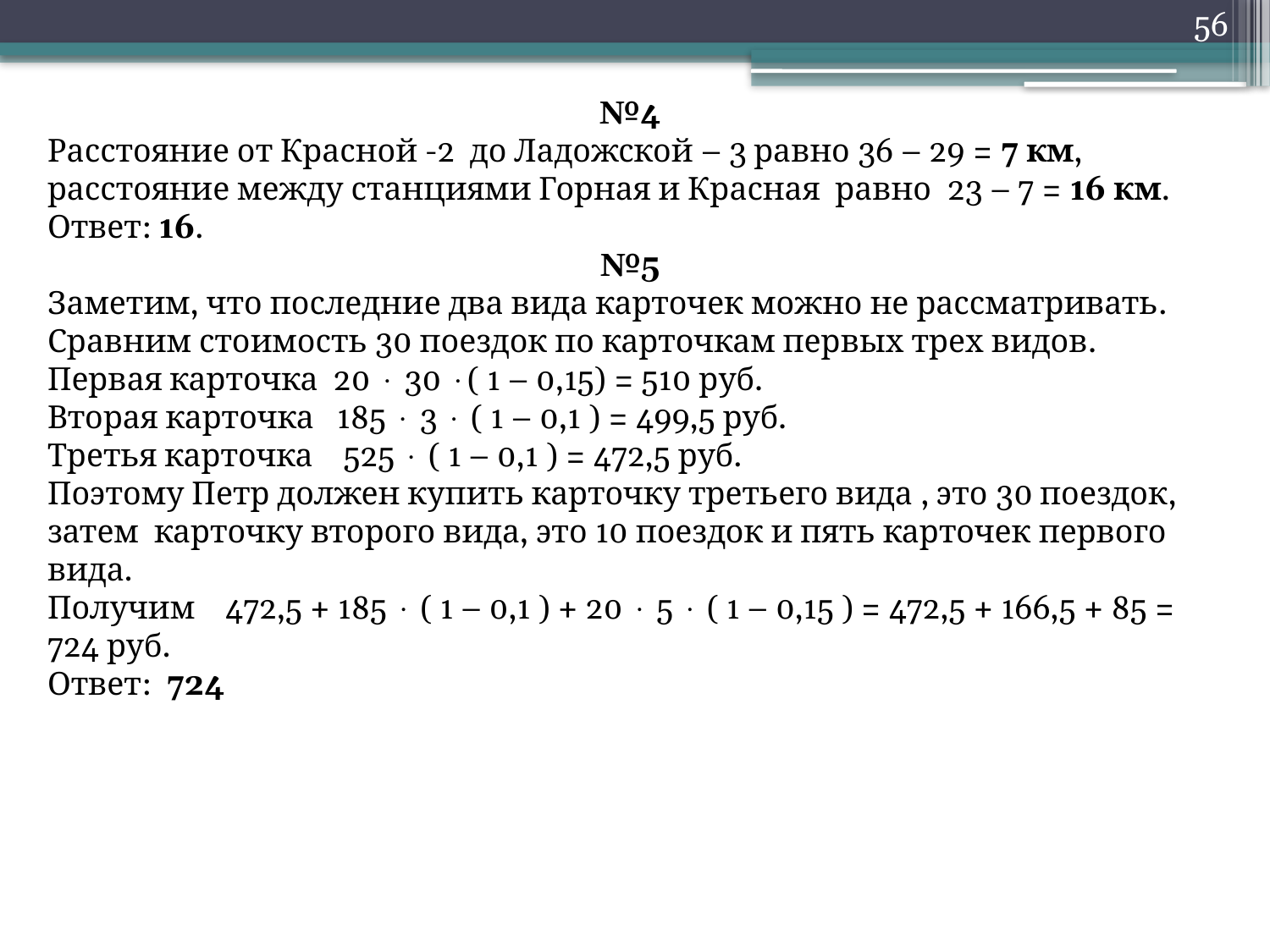

56
№4
Расстояние от Красной -2  до Ладожской – 3 равно 36 – 29 = 7 км, расстояние между станциями Горная и Красная  равно  23 – 7 = 16 км.
Ответ: 16.
№5
Заметим, что последние два вида карточек можно не рассматривать.
Сравним стоимость 30 поездок по карточкам первых трех видов.
Первая карточка  20 ⋅ 30 ⋅( 1 – 0,15) = 510 руб.
Вторая карточка   185 ⋅ 3 ⋅ ( 1 – 0,1 ) = 499,5 руб.
Третья карточка    525 ⋅ ( 1 – 0,1 ) = 472,5 руб.
Поэтому Петр должен купить карточку третьего вида , это 30 поездок, затем  карточку второго вида, это 10 поездок и пять карточек первого вида.
Получим    472,5 + 185 ⋅ ( 1 – 0,1 ) + 20 ⋅ 5 ⋅ ( 1 – 0,15 ) = 472,5 + 166,5 + 85 = 724 руб.
Ответ:  724